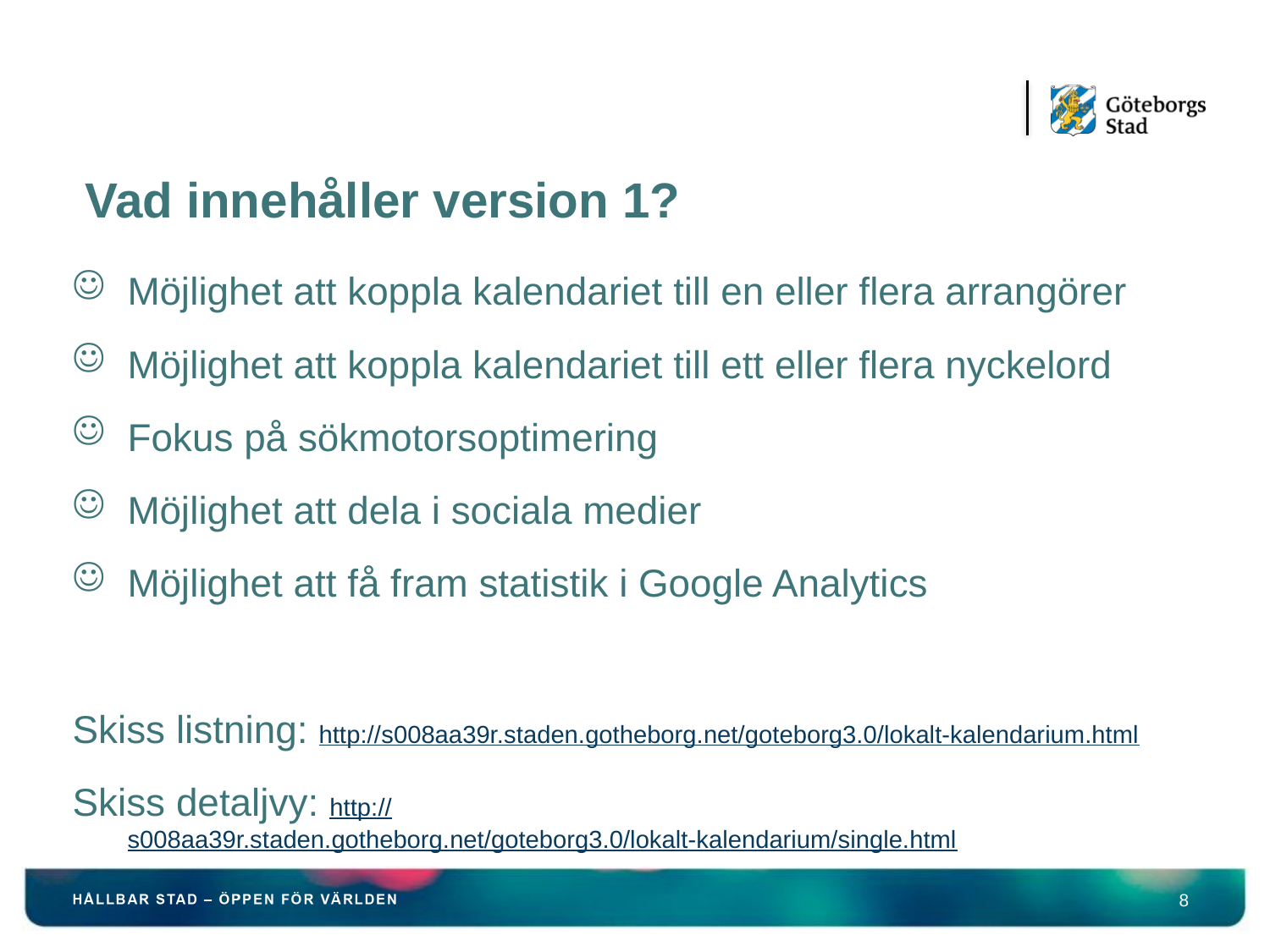

#
Vad innehåller version 1?
Möjlighet att koppla kalendariet till en eller flera arrangörer
Möjlighet att koppla kalendariet till ett eller flera nyckelord
Fokus på sökmotorsoptimering
Möjlighet att dela i sociala medier
Möjlighet att få fram statistik i Google Analytics

Skiss listning: http://s008aa39r.staden.gotheborg.net/goteborg3.0/lokalt-kalendarium.html
Skiss detaljvy: http://s008aa39r.staden.gotheborg.net/goteborg3.0/lokalt-kalendarium/single.html

8